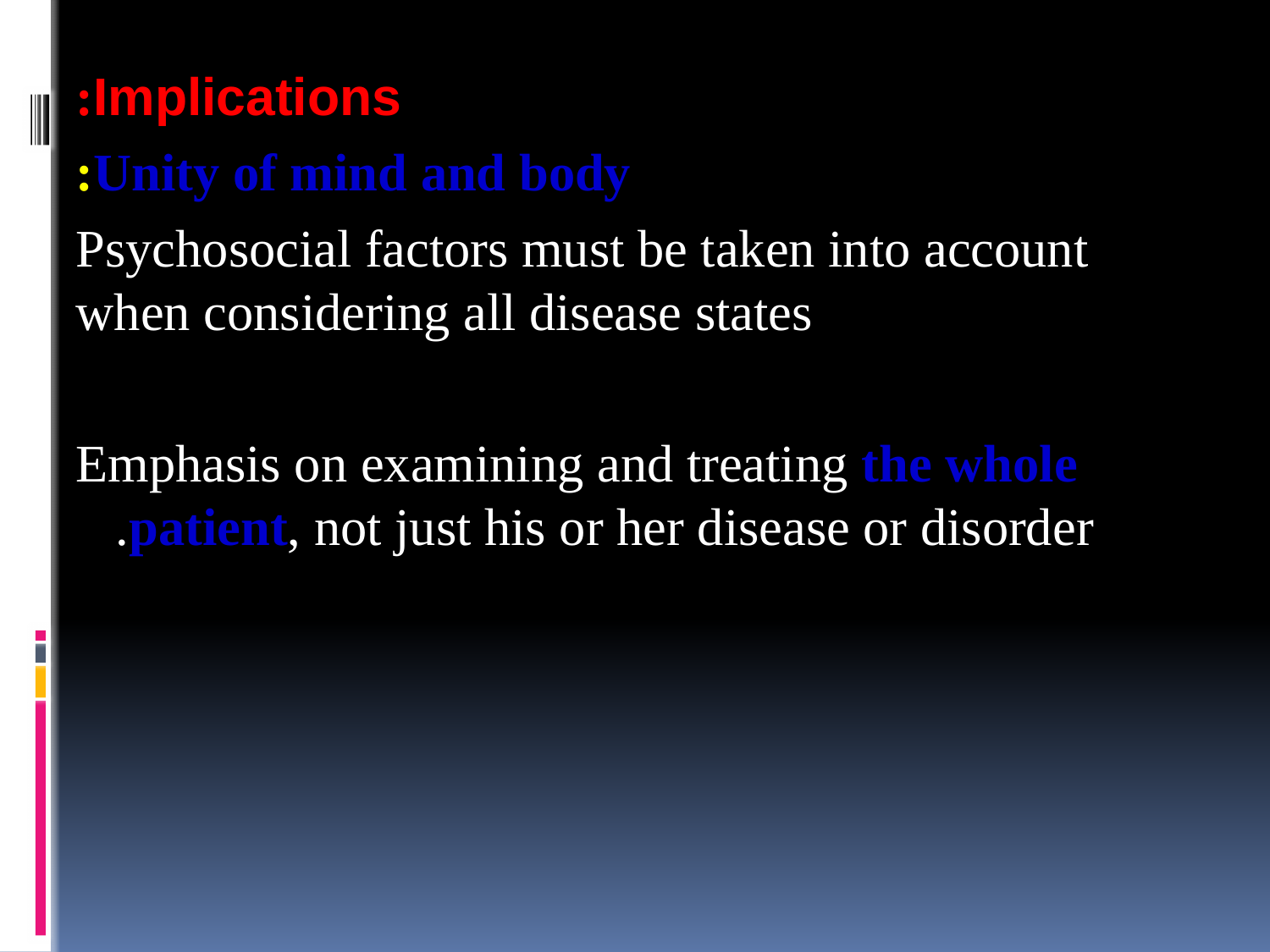

#
Implications:
 Unity of mind and body:
Psychosocial factors must be taken into account when considering all disease states

Emphasis on examining and treating the whole patient, not just his or her disease or disorder.